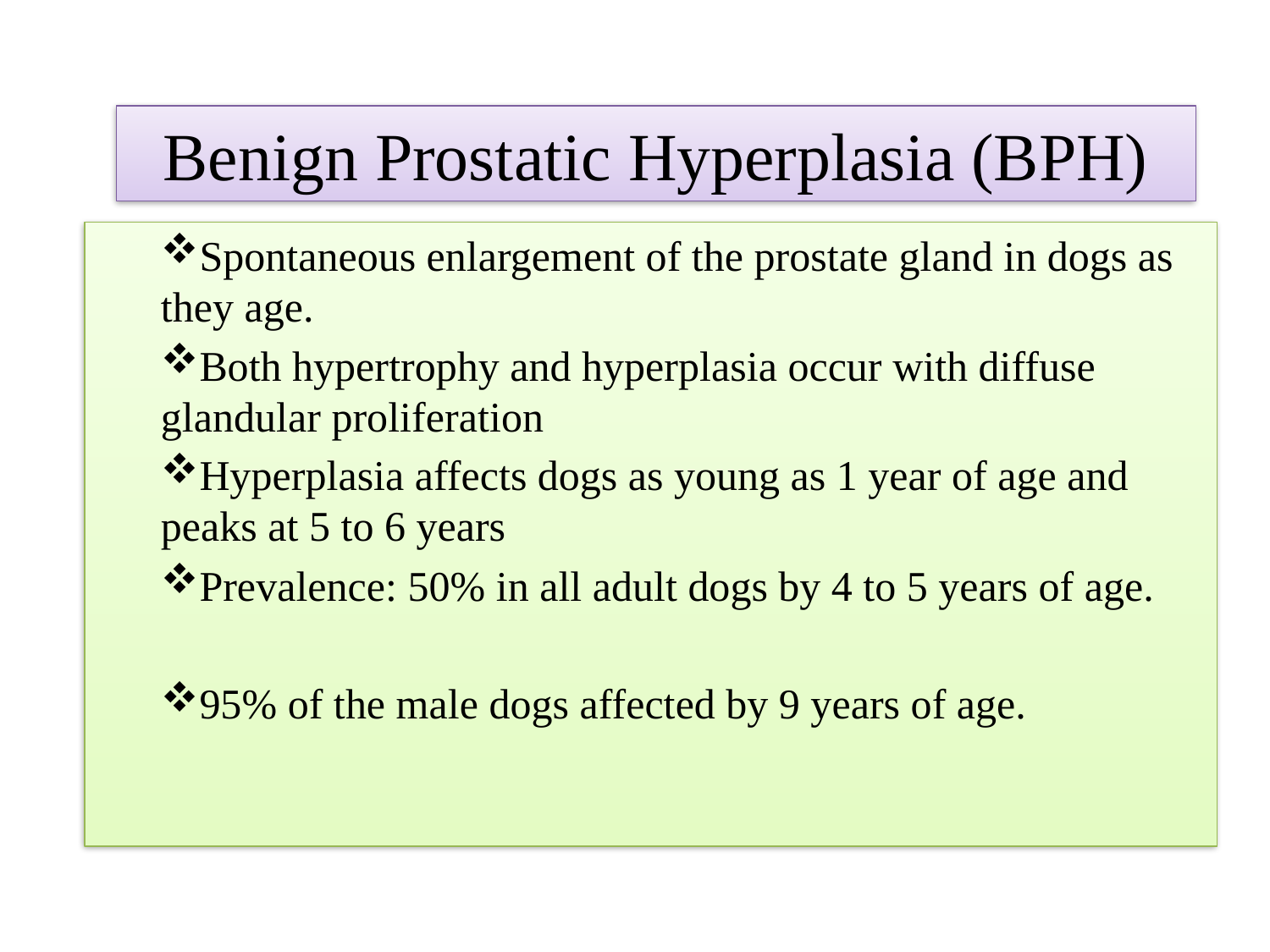

# Benign Prostatic Hyperplasia (BPH)
Spontaneous enlargement of the prostate gland in dogs as they age.
Both hypertrophy and hyperplasia occur with diffuse glandular proliferation
Hyperplasia affects dogs as young as 1 year of age and peaks at 5 to 6 years
Prevalence: 50% in all adult dogs by 4 to 5 years of age.

95% of the male dogs affected by 9 years of age.